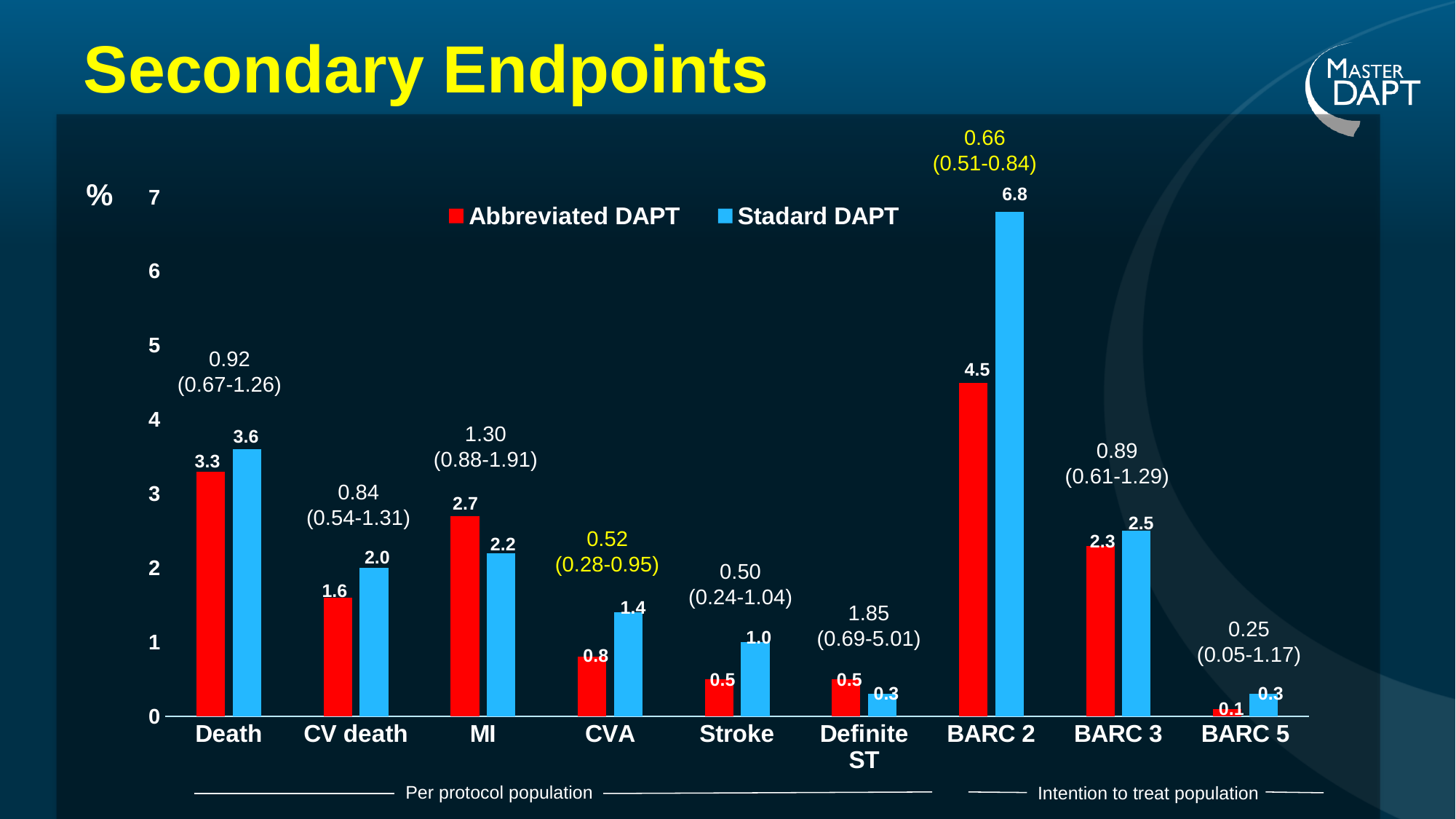

# Secondary Endpoints

0.66
(0.51-0.84)

### Chart

| Category | Abbreviated DAPT | Stadard DAPT |
|---|---|---|
| Death | 3.3 | 3.6 |
| CV death | 1.6 | 2.0 |
| MI | 2.7 | 2.2 |
| CVA | 0.8 | 1.4 |
| Stroke | 0.5 | 1.0 |
| Definite ST | 0.5 | 0.3 |
| BARC 2 | 4.5 | 6.8 |
| BARC 3 | 2.3 | 2.5 |
| BARC 5 | 0.1 | 0.3 |
%
6.8
0.92
(0.67-1.26)

4.5
1.30
(0.88-1.91)
3.6
0.89
(0.61-1.29)
3.3
0.84
(0.54-1.31)
2.7
2.5
0.52
(0.28-0.95)
2.3
2.2
2.0
0.50
(0.24-1.04)
1.6
1.4
1.85
(0.69-5.01)
0.25
(0.05-1.17)
1.0
0.8
0.5
0.5
0.3
0.3
0.1
Per protocol population
Intention to treat population